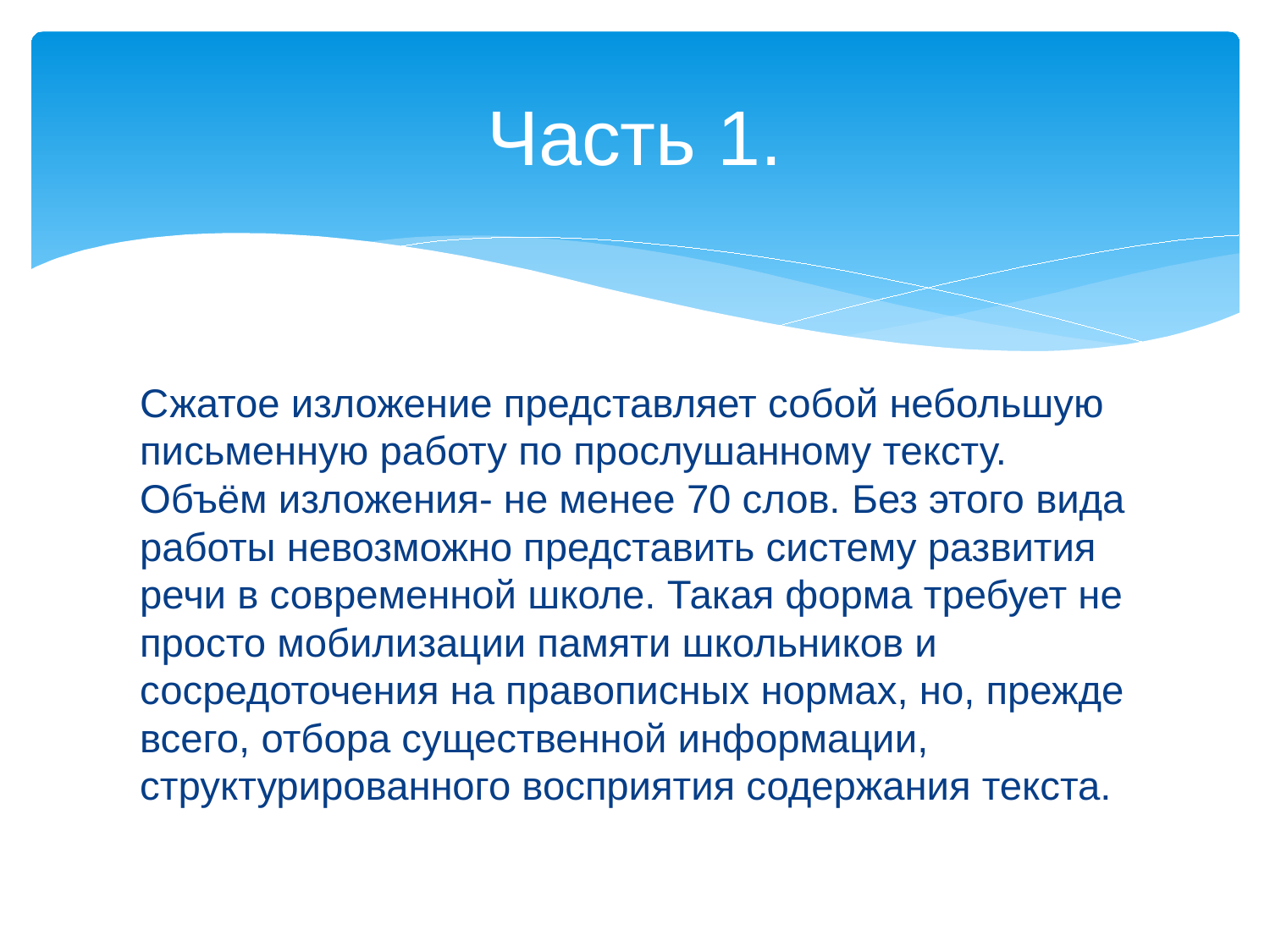

# Часть 1.
Сжатое изложение представляет собой небольшую письменную работу по прослушанному тексту. Объём изложения- не менее 70 слов. Без этого вида работы невозможно представить систему развития речи в современной школе. Такая форма требует не просто мобилизации памяти школьников и сосредоточения на правописных нормах, но, прежде всего, отбора существенной информации, структурированного восприятия содержания текста.